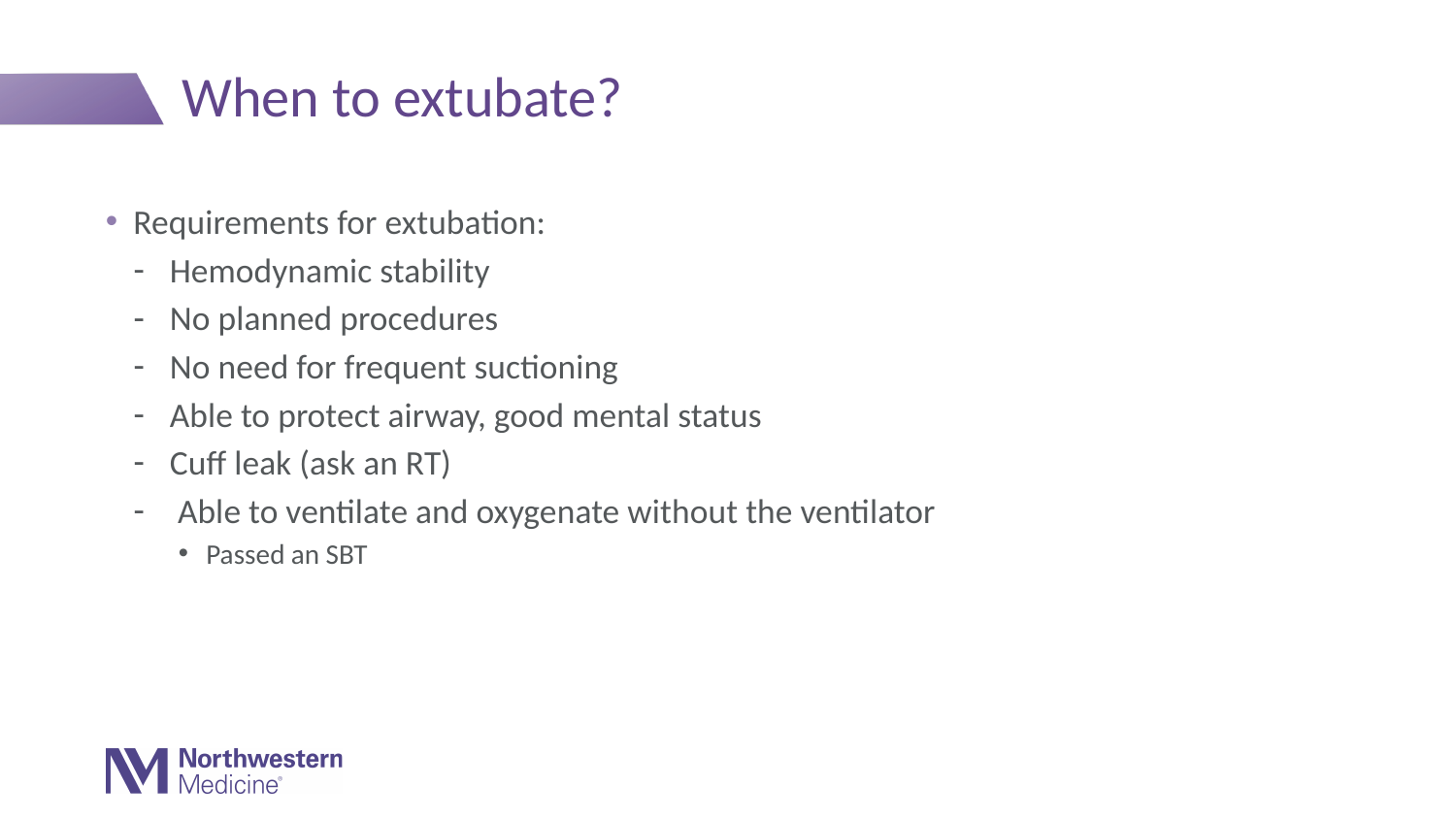

# When to extubate?
Requirements for extubation:
Hemodynamic stability
No planned procedures
No need for frequent suctioning
Able to protect airway, good mental status
Cuff leak (ask an RT)
 Able to ventilate and oxygenate without the ventilator
Passed an SBT